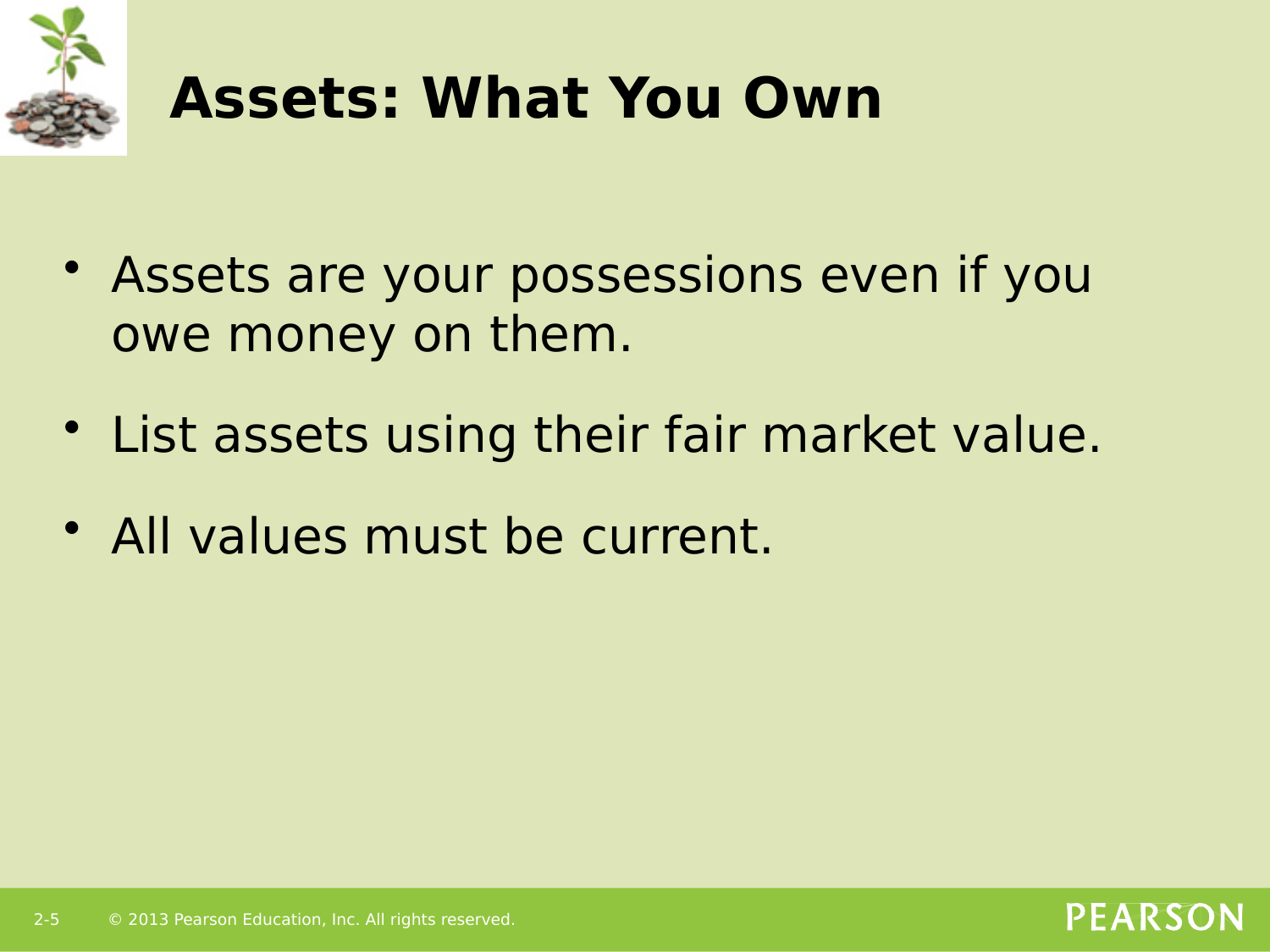

# Assets: What You Own
Assets are your possessions even if you owe money on them.
List assets using their fair market value.
All values must be current.